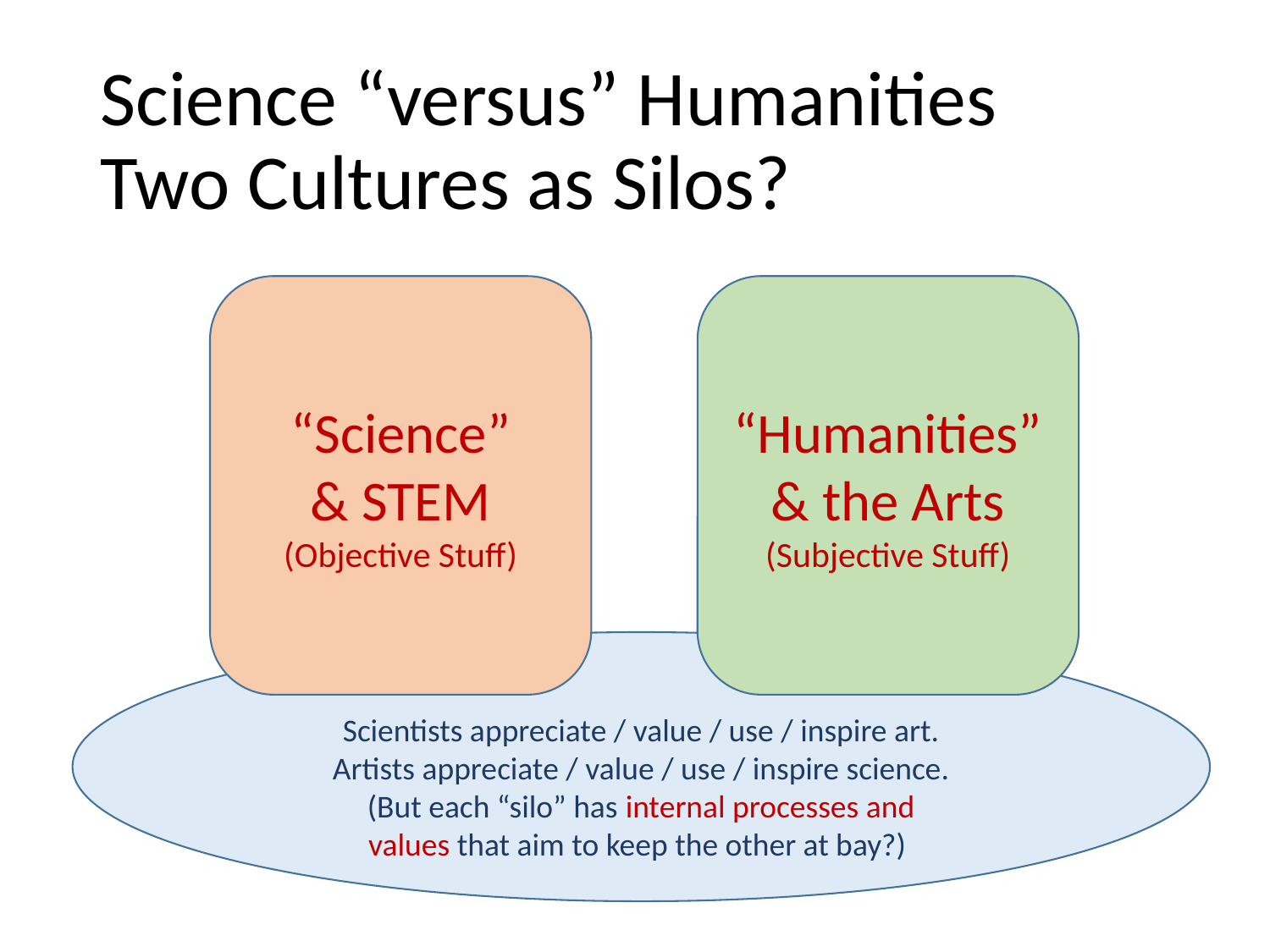

# Science “versus” Humanities Two Cultures as Silos?
“Humanities”
& the Arts
(Subjective Stuff)
“Science”
& STEM
(Objective Stuff)

Scientists appreciate / value / use / inspire art.
Artists appreciate / value / use / inspire science.
(But each “silo” has internal processes and
values that aim to keep the other at bay?)